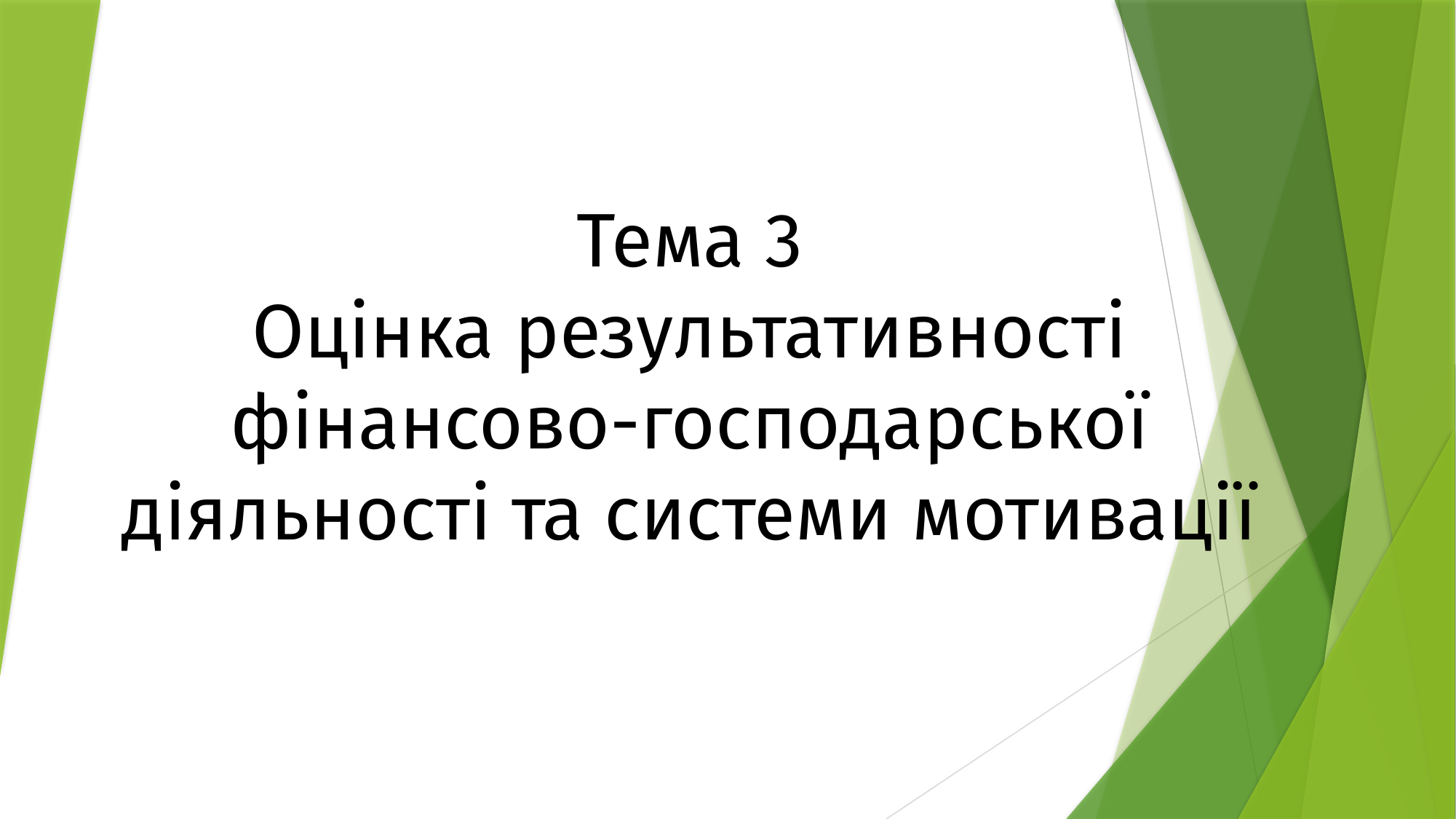

# Тема 3 Оцінка результативності фінансово-господарської діяльності та системи мотивації